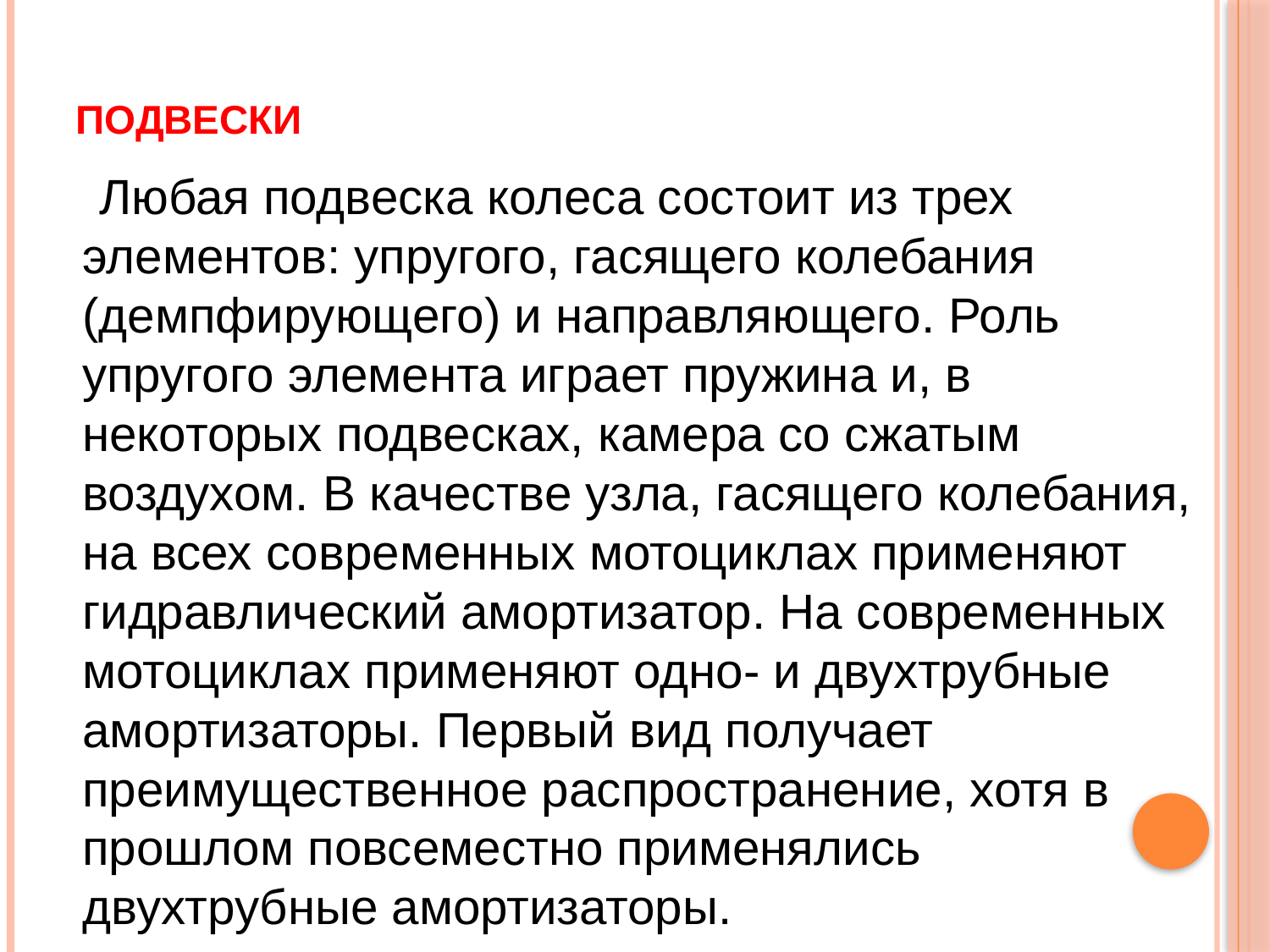

# Подвески
    Любая подвеска колеса состоит из трех элементов: упругого, гасящего колебания (демпфирующего) и направляющего. Роль упругого элемента играет пружина и, в некоторых подвесках, камера со сжатым воздухом. В качестве узла, гасящего колебания, на всех современных мотоциклах применяют гидравлический амортизатор. На современных мотоциклах применяют одно- и двухтрубные амортизаторы. Первый вид получает преимущественное распространение, хотя в прошлом повсеместно применялись двухтрубные амортизаторы.